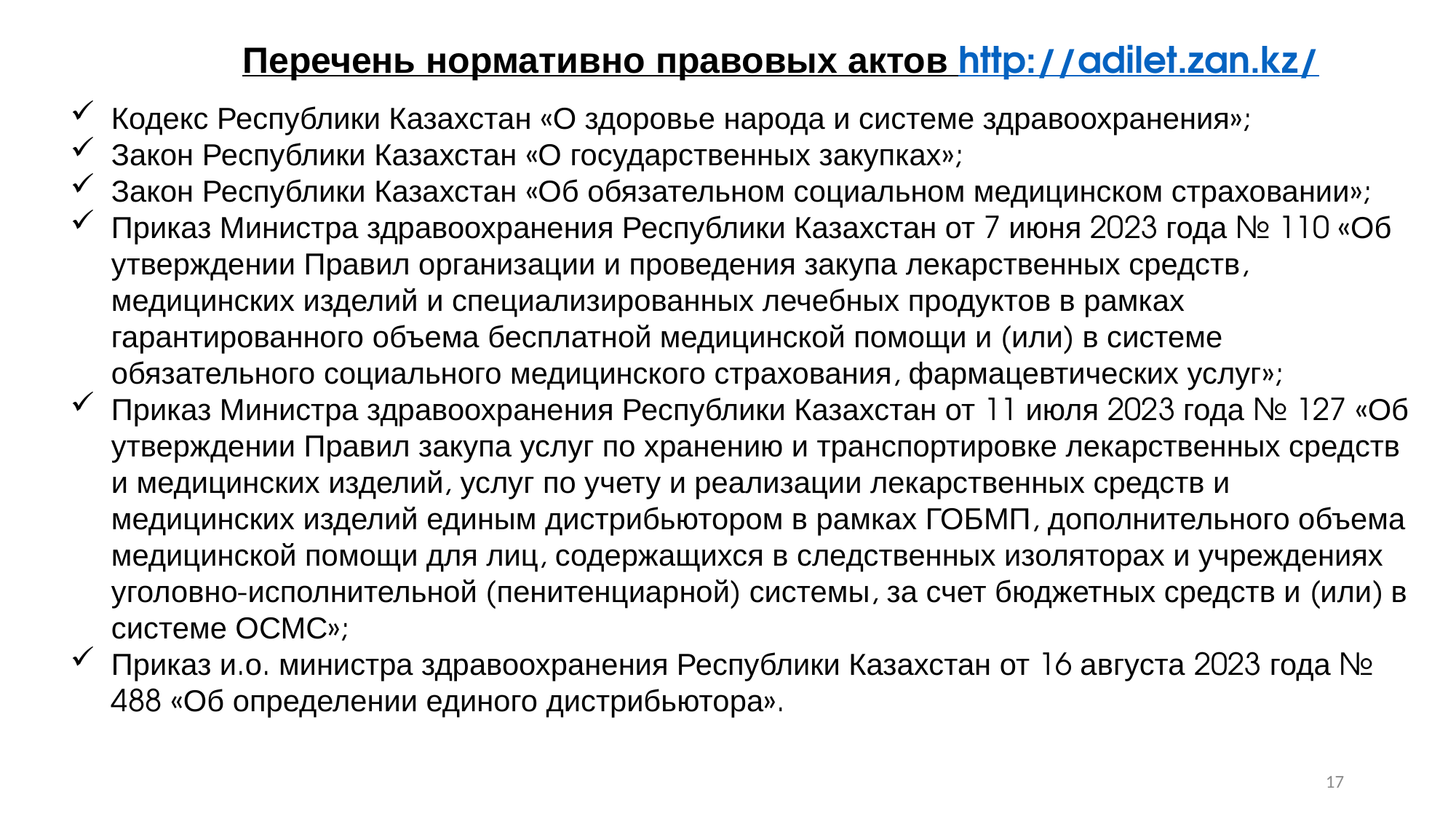

Перечень нормативно правовых актов http://adilet.zan.kz/

Кодекс Республики Казахстан «О здоровье народа и системе здравоохранения»;
Закон Республики Казахстан «О государственных закупках»;
Закон Республики Казахстан «Об обязательном социальном медицинском страховании»;
Приказ Министра здравоохранения Республики Казахстан от 7 июня 2023 года № 110 «Об утверждении Правил организации и проведения закупа лекарственных средств, медицинских изделий и специализированных лечебных продуктов в рамках гарантированного объема бесплатной медицинской помощи и (или) в системе обязательного социального медицинского страхования, фармацевтических услуг»;
Приказ Министра здравоохранения Республики Казахстан от 11 июля 2023 года № 127 «Об утверждении Правил закупа услуг по хранению и транспортировке лекарственных средств и медицинских изделий, услуг по учету и реализации лекарственных средств и медицинских изделий единым дистрибьютором в рамках ГОБМП, дополнительного объема медицинской помощи для лиц, содержащихся в следственных изоляторах и учреждениях уголовно-исполнительной (пенитенциарной) системы, за счет бюджетных средств и (или) в системе ОСМС»;
Приказ и.о. министра здравоохранения Республики Казахстан от 16 августа 2023 года № 488 «Об определении единого дистрибьютора».
17